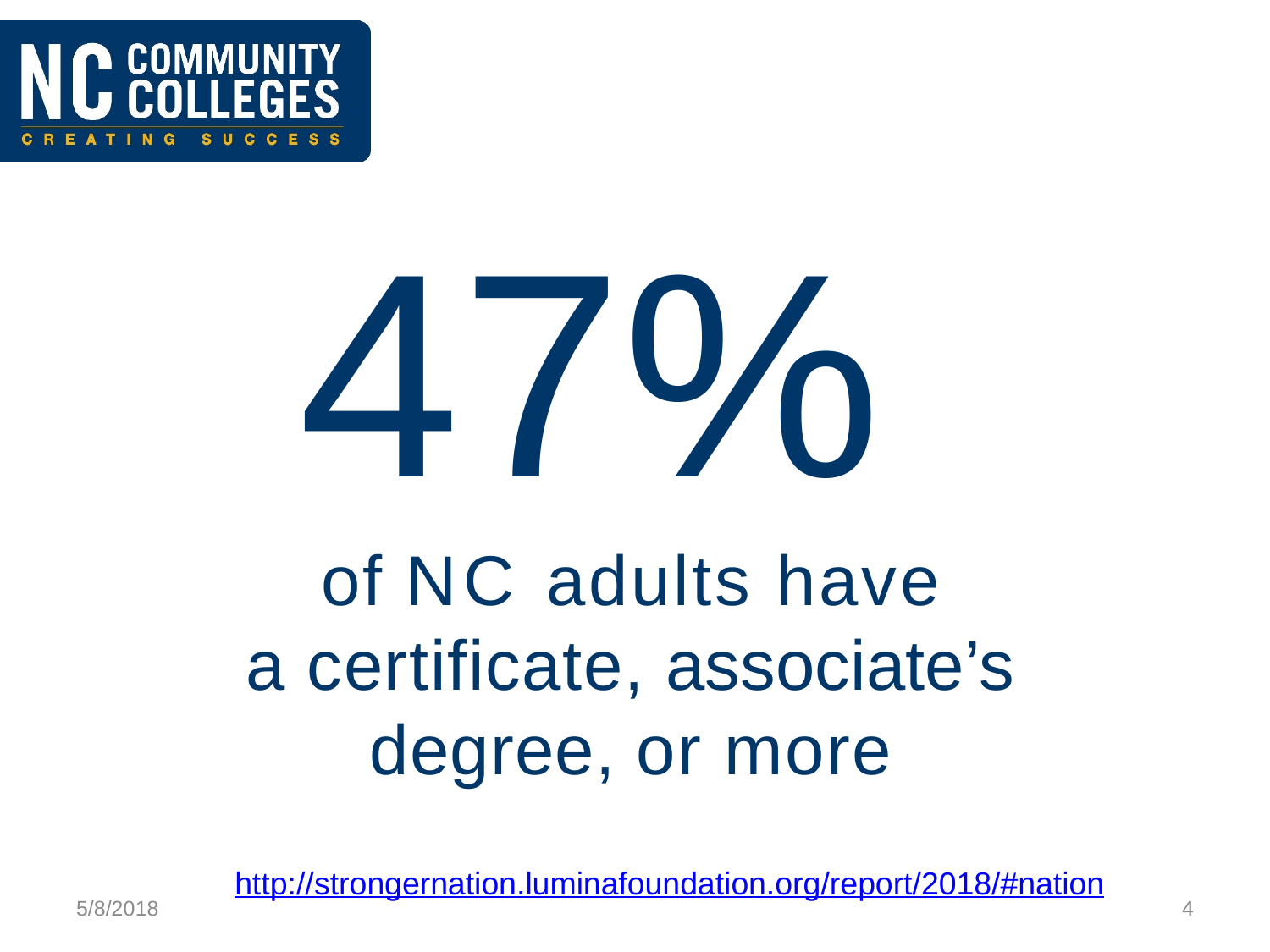

47%
of NC adults have
a certificate, associate’s degree, or more
http://strongernation.luminafoundation.org/report/2018/#nation

5/8/2018
4